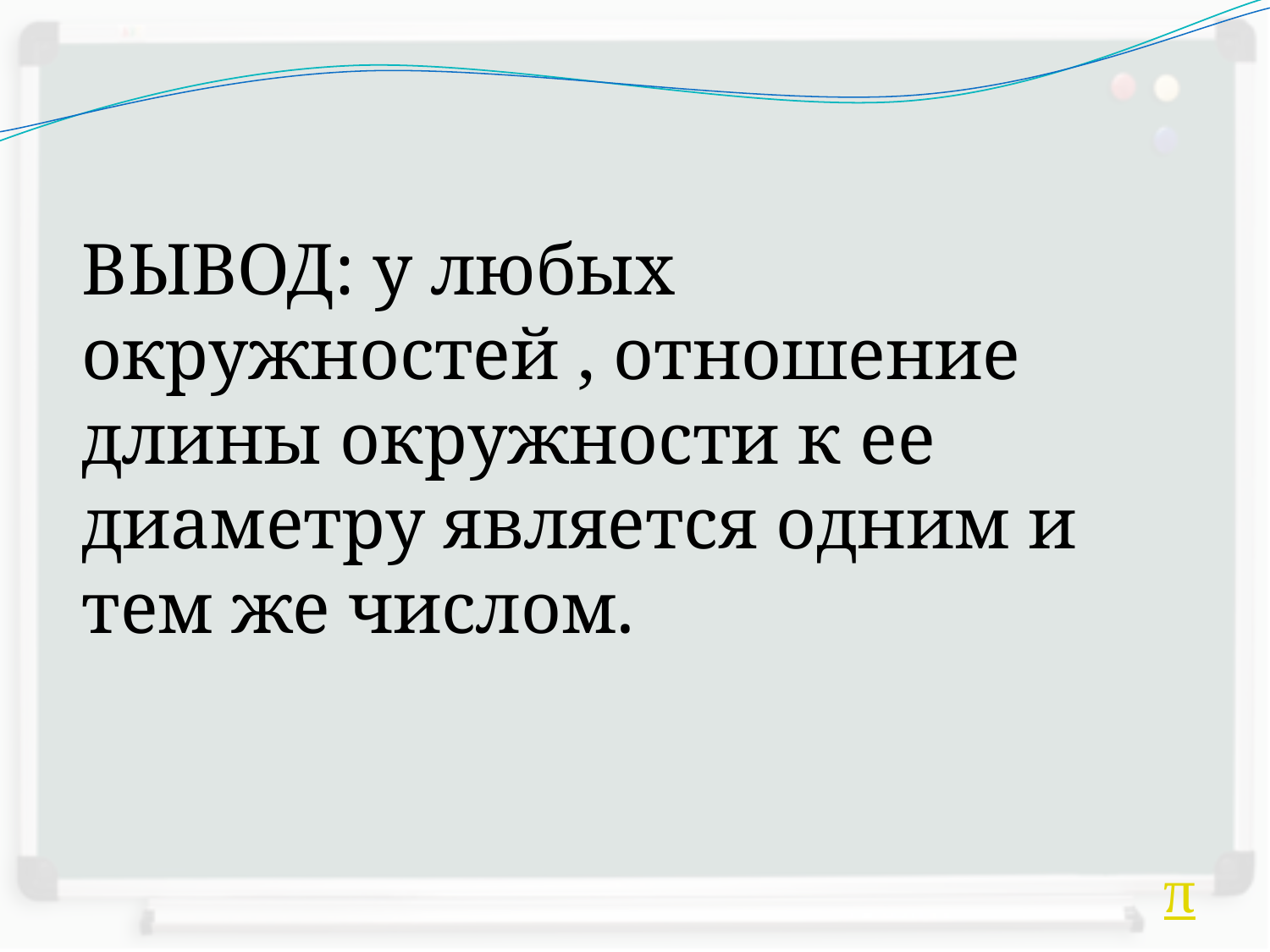

ВЫВОД: у любых окружностей , отношение длины окружности к ее диаметру является одним и тем же числом.
π